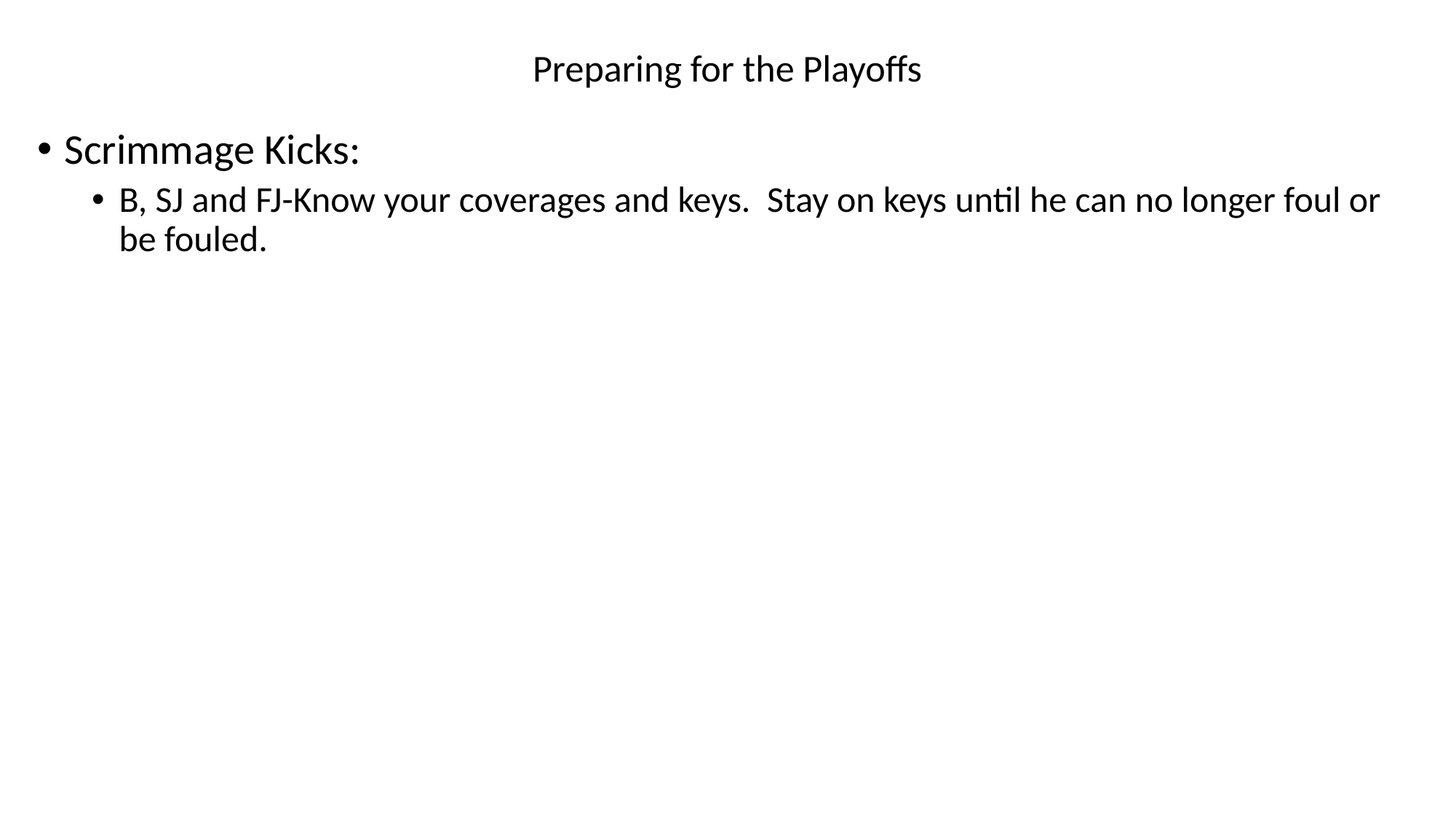

# Preparing for the Playoffs
Scrimmage Kicks:
B, SJ and FJ-Know your coverages and keys.  Stay on keys until he can no longer foul or be fouled.